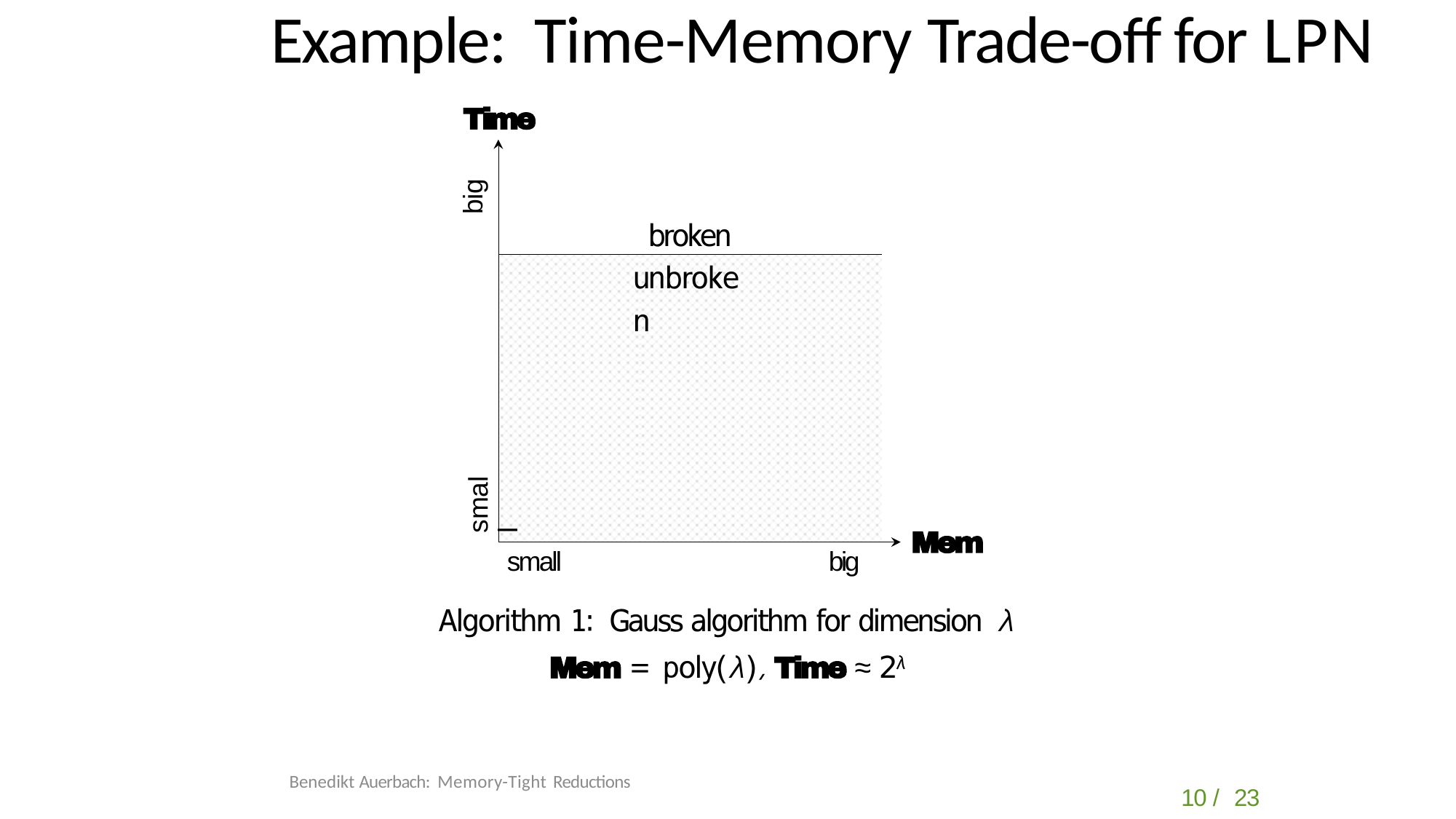

# Example:  Time-Memory Trade-off for LPN
Time

broken  unbroken
big

small
Mem

small	big
Algorithm 1:  Gauss algorithm for dimension λ
Mem = poly(λ), Time ≈ 2λ
Benedikt Auerbach:  Memory-Tight Reductions
10 / 23